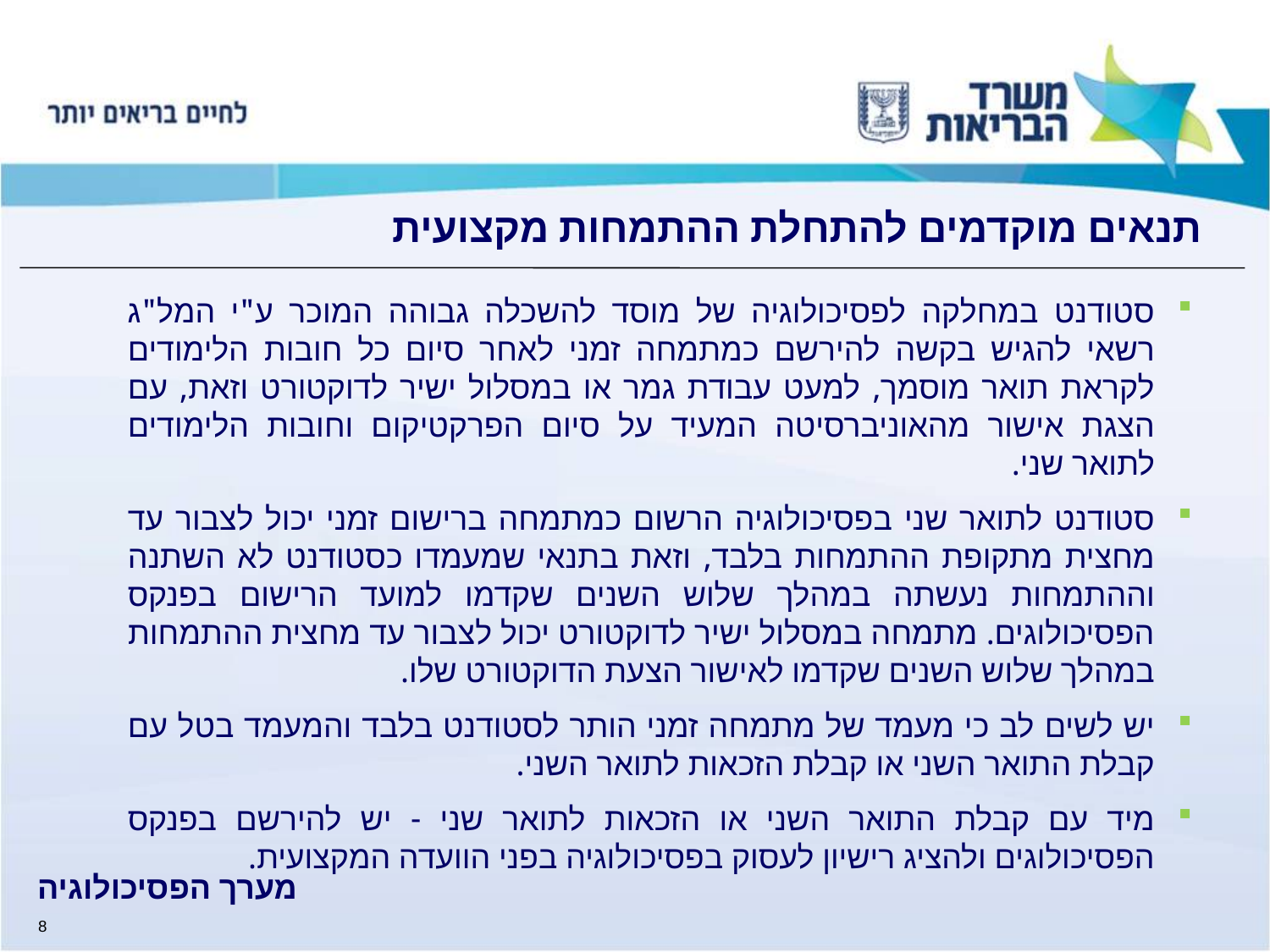

# תנאים מוקדמים להתחלת ההתמחות מקצועית
סטודנט במחלקה לפסיכולוגיה של מוסד להשכלה גבוהה המוכר ע"י המל"ג רשאי להגיש בקשה להירשם כמתמחה זמני לאחר סיום כל חובות הלימודים לקראת תואר מוסמך, למעט עבודת גמר או במסלול ישיר לדוקטורט וזאת, עם הצגת אישור מהאוניברסיטה המעיד על סיום הפרקטיקום וחובות הלימודים לתואר שני.
סטודנט לתואר שני בפסיכולוגיה הרשום כמתמחה ברישום זמני יכול לצבור עד מחצית מתקופת ההתמחות בלבד, וזאת בתנאי שמעמדו כסטודנט לא השתנה וההתמחות נעשתה במהלך שלוש השנים שקדמו למועד הרישום בפנקס הפסיכולוגים. מתמחה במסלול ישיר לדוקטורט יכול לצבור עד מחצית ההתמחות במהלך שלוש השנים שקדמו לאישור הצעת הדוקטורט שלו.
יש לשים לב כי מעמד של מתמחה זמני הותר לסטודנט בלבד והמעמד בטל עם קבלת התואר השני או קבלת הזכאות לתואר השני.
מיד עם קבלת התואר השני או הזכאות לתואר שני - יש להירשם בפנקס הפסיכולוגים ולהציג רישיון לעסוק בפסיכולוגיה בפני הוועדה המקצועית.

מערך הפסיכולוגיה